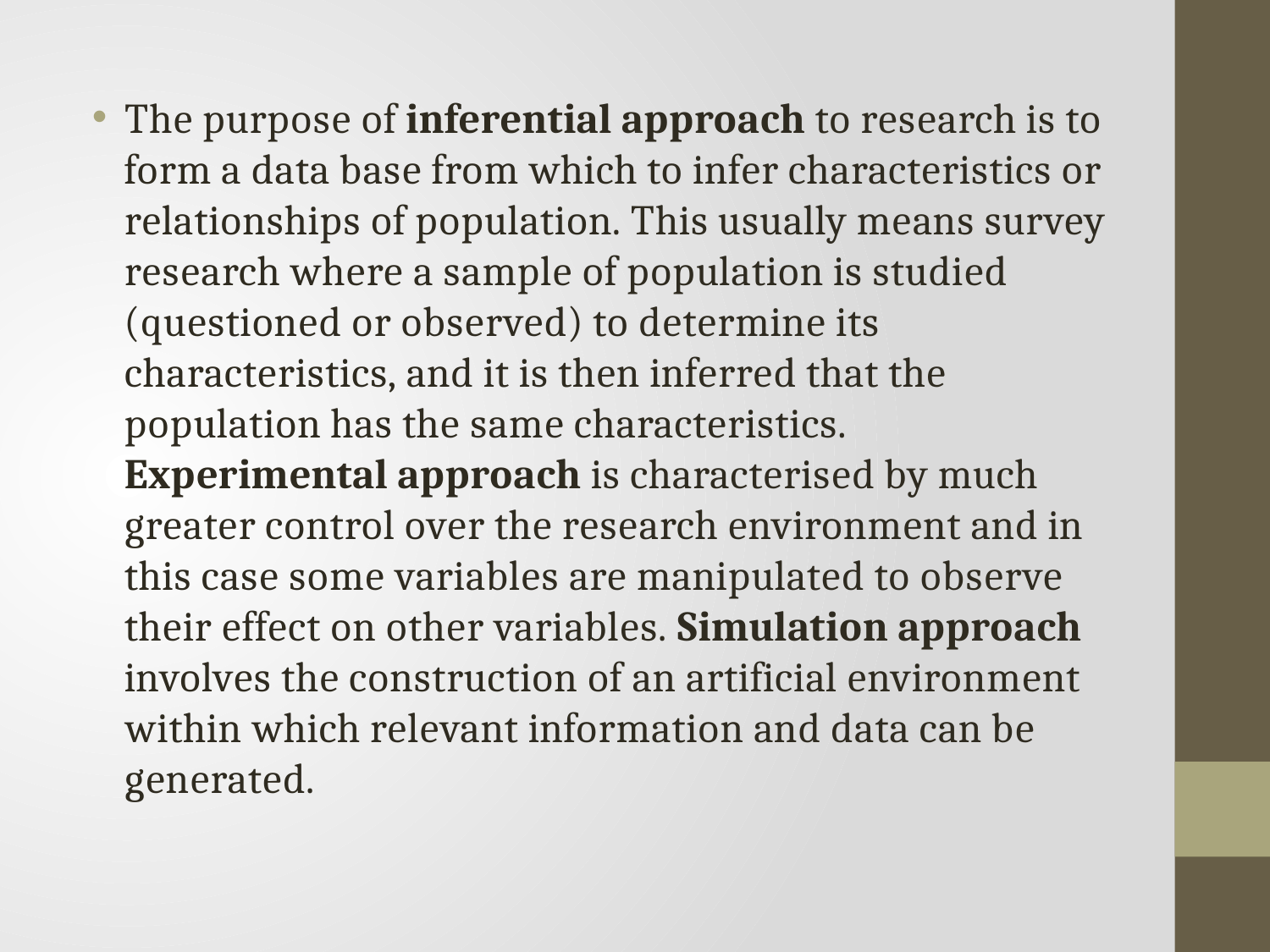

The purpose of inferential approach to research is to form a data base from which to infer characteristics or relationships of population. This usually means survey research where a sample of population is studied (questioned or observed) to determine its characteristics, and it is then inferred that the population has the same characteristics. Experimental approach is characterised by much greater control over the research environment and in this case some variables are manipulated to observe their effect on other variables. Simulation approach involves the construction of an artificial environment within which relevant information and data can be generated.